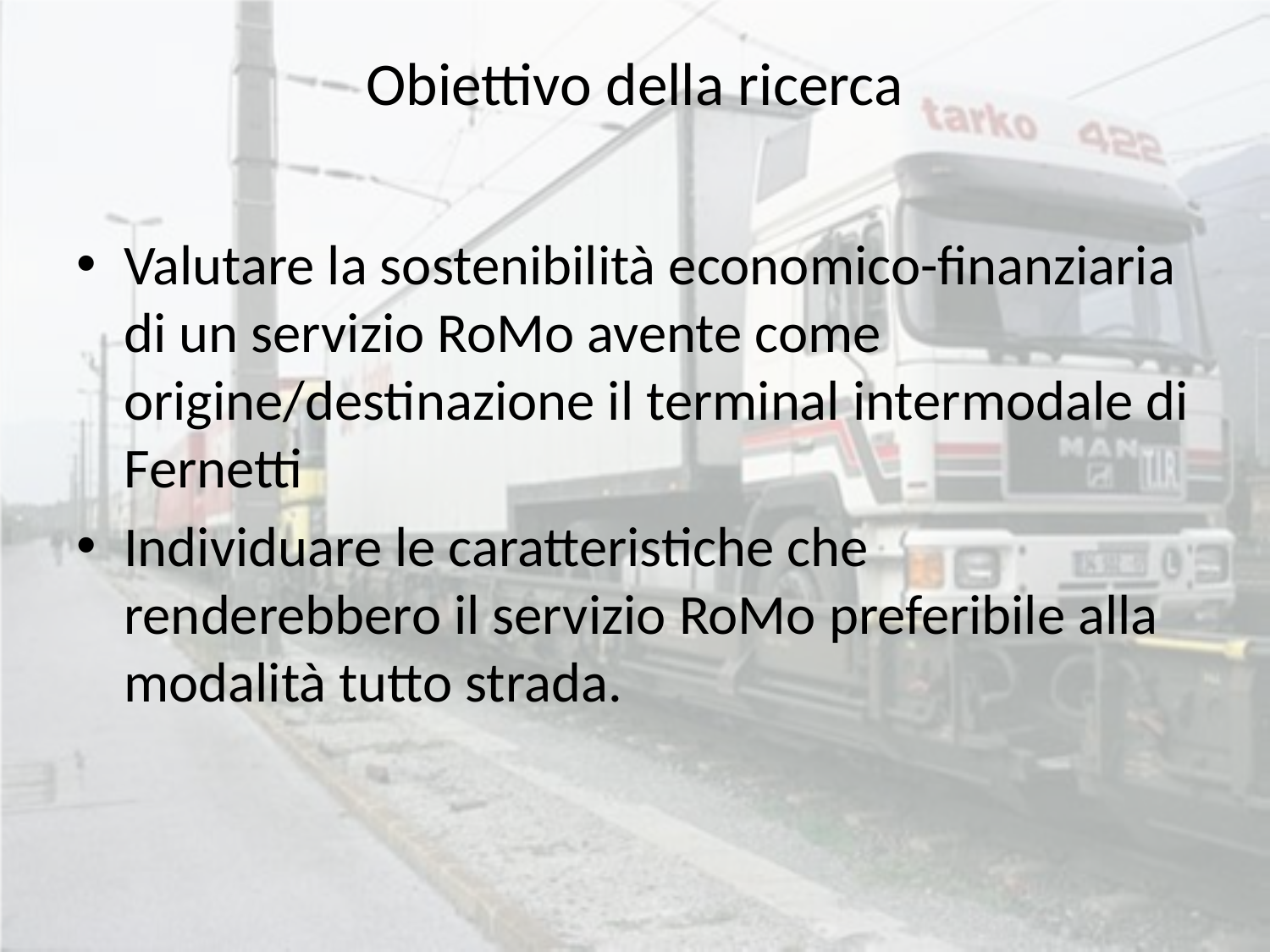

# Obiettivo della ricerca
Valutare la sostenibilità economico-finanziaria di un servizio RoMo avente come origine/destinazione il terminal intermodale di Fernetti
Individuare le caratteristiche che renderebbero il servizio RoMo preferibile alla modalità tutto strada.